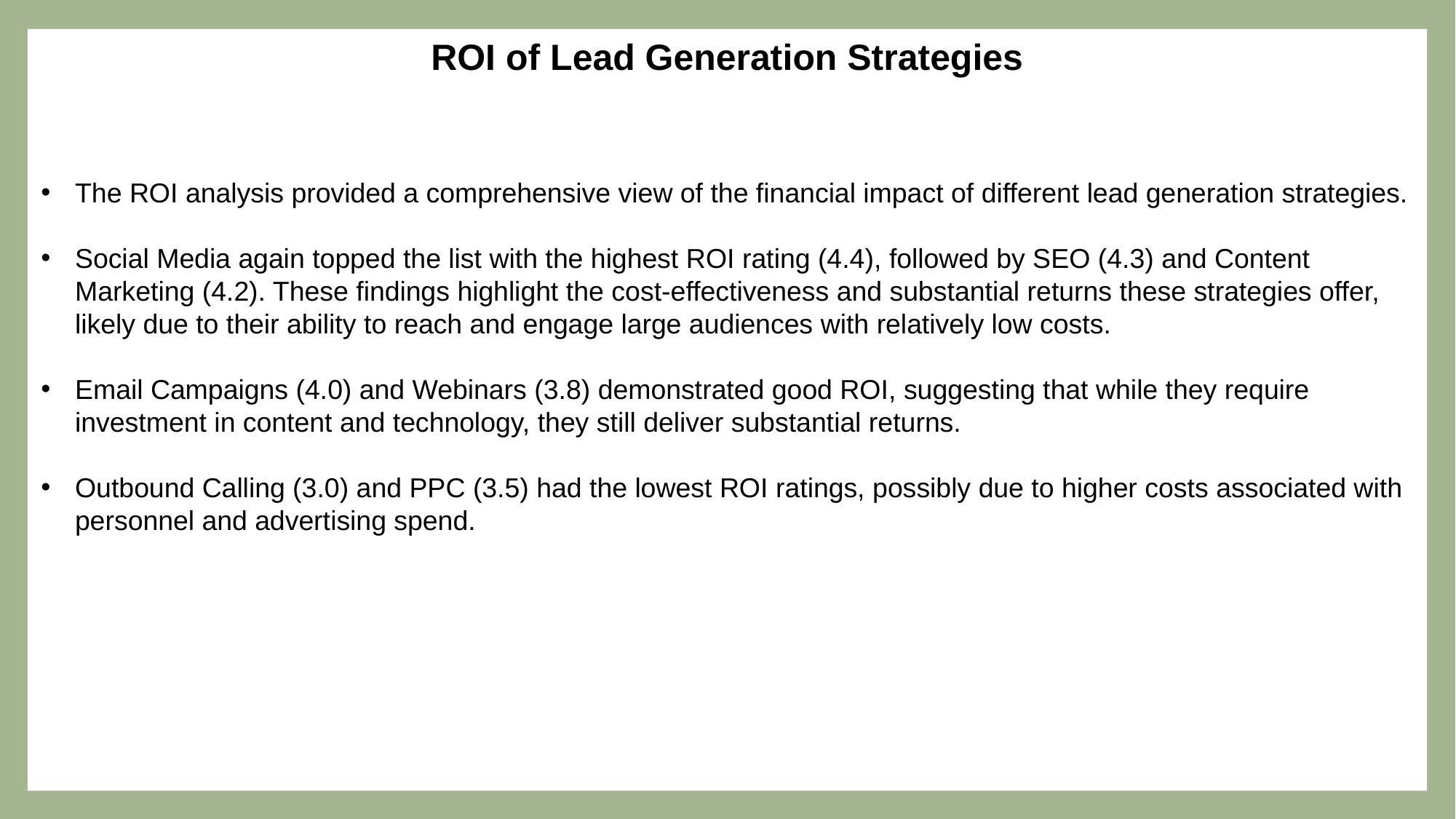

ROI of Lead Generation Strategies

The ROI analysis provided a comprehensive view of the financial impact of different lead generation strategies.

Social Media again topped the list with the highest ROI rating (4.4), followed by SEO (4.3) and Content Marketing (4.2). These findings highlight the cost-effectiveness and substantial returns these strategies offer, likely due to their ability to reach and engage large audiences with relatively low costs.

Email Campaigns (4.0) and Webinars (3.8) demonstrated good ROI, suggesting that while they require investment in content and technology, they still deliver substantial returns.

Outbound Calling (3.0) and PPC (3.5) had the lowest ROI ratings, possibly due to higher costs associated with personnel and advertising spend.